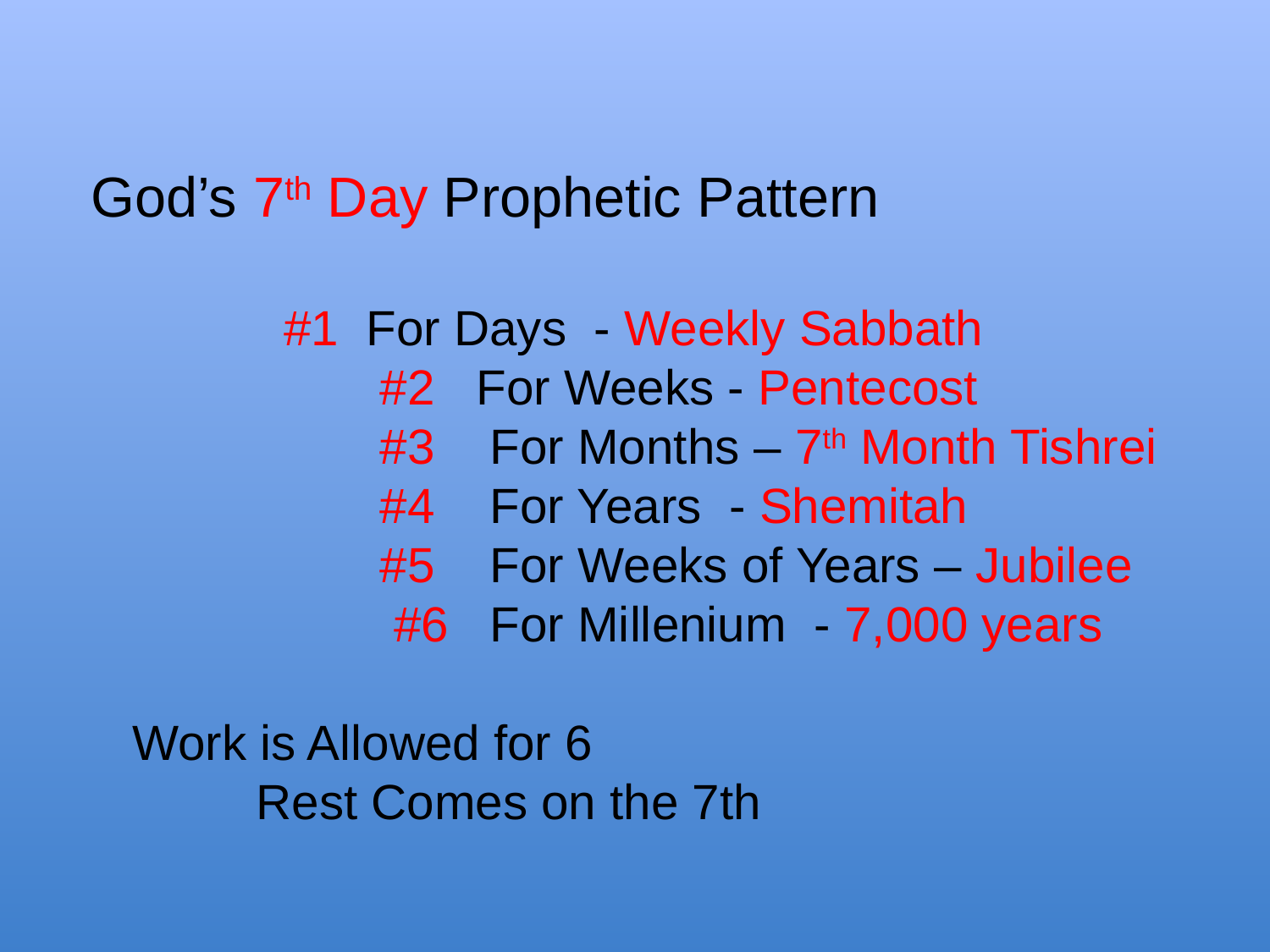

God’s 7th Day Prophetic Pattern

              #1  For Days  - Weekly Sabbath
                     #2   For Weeks - Pentecost
                     #3    For Months – 7th Month Tishrei
                     #4    For Years  - Shemitah
                     #5    For Weeks of Years – Jubilee
                      #6   For Millenium  - 7,000 years

   Work is Allowed for 6
            Rest Comes on the 7th